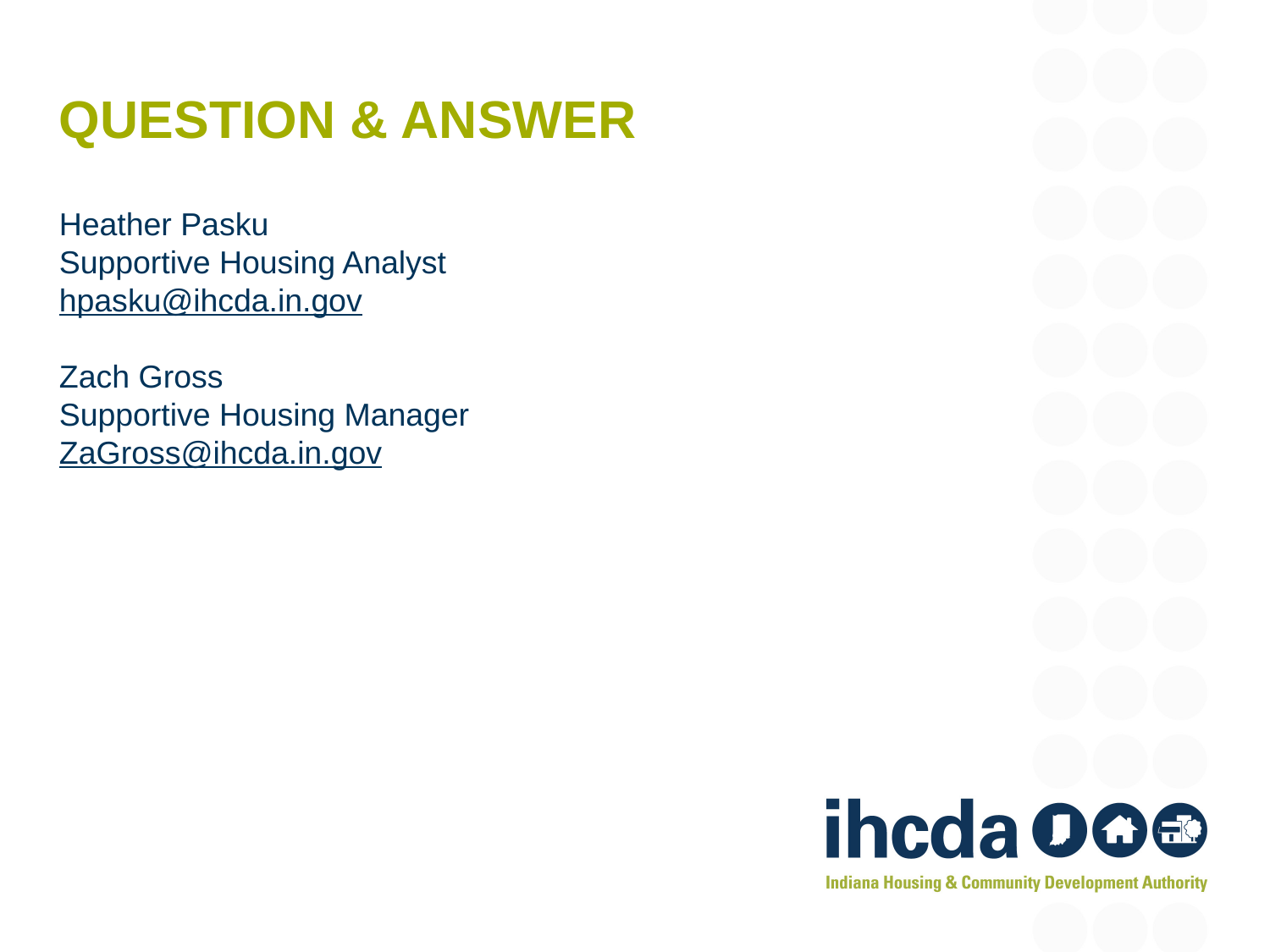

# Question & Answer
Heather Pasku
Supportive Housing Analyst
hpasku@ihcda.in.gov

Zach Gross
Supportive Housing Manager
ZaGross@ihcda.in.gov